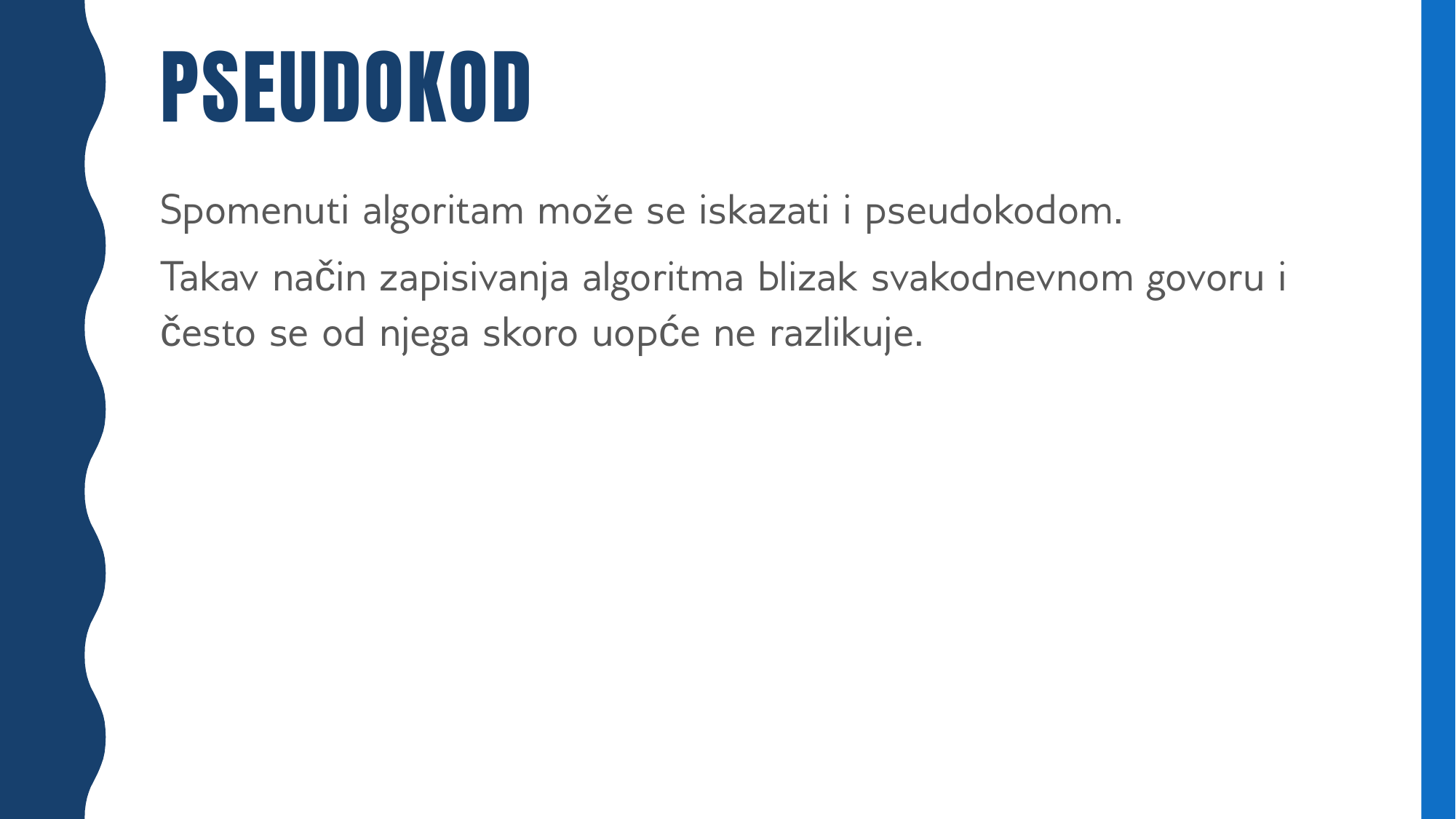

# PSeudokod
Spomenuti algoritam može se iskazati i pseudokodom.
Takav način zapisivanja algoritma blizak svakodnevnom govoru i često se od njega skoro uopće ne razlikuje.